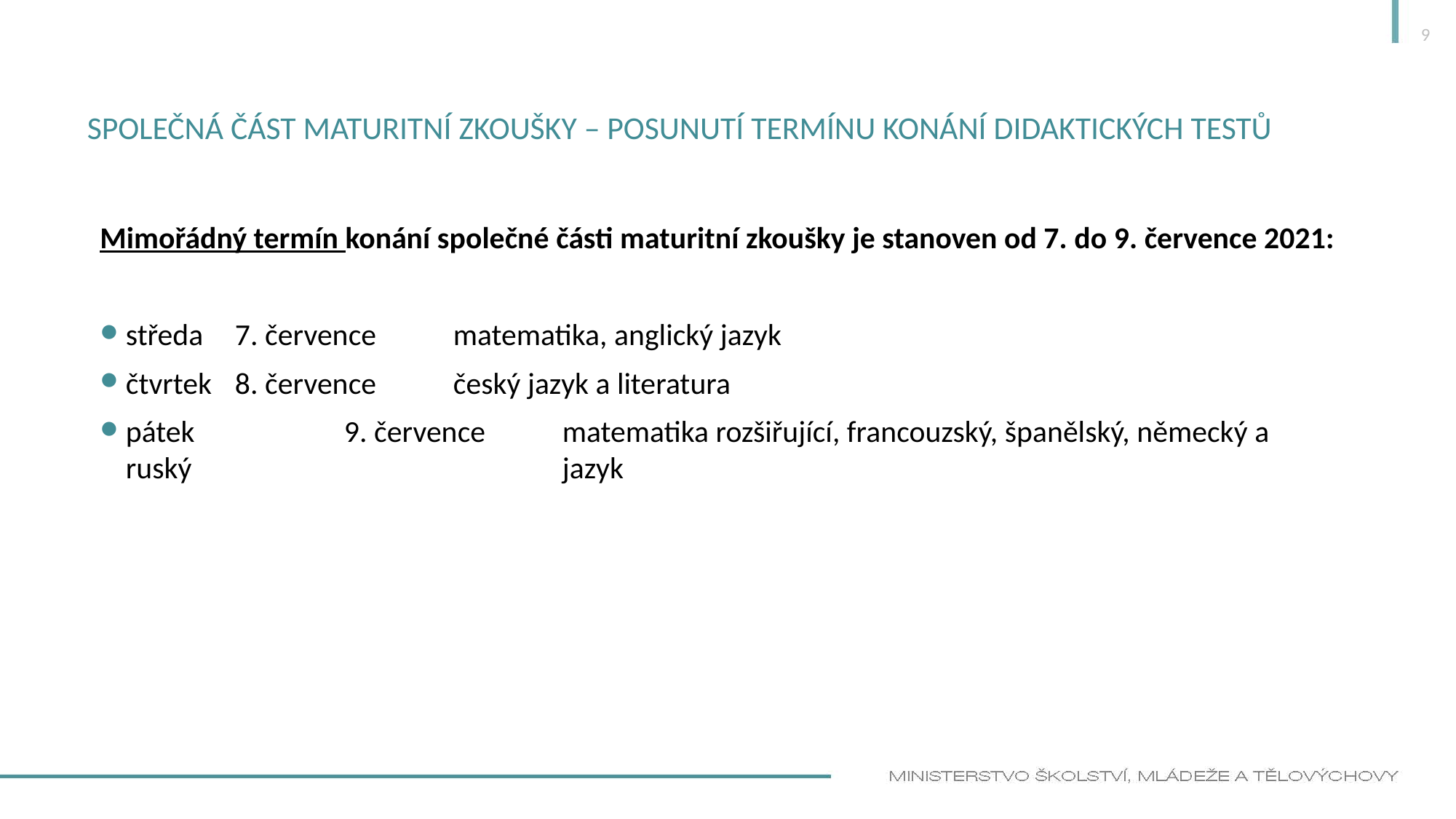

9
# Společná část maturitní zkoušky – posunutí termínu konání didaktických testů
Mimořádný termín konání společné části maturitní zkoušky je stanoven od 7. do 9. července 2021:

středa	7. července	matematika, anglický jazyk
čtvrtek	8. července	český jazyk a literatura
pátek		9. července	matematika rozšiřující, francouzský, španělský, německý a ruský 				jazyk